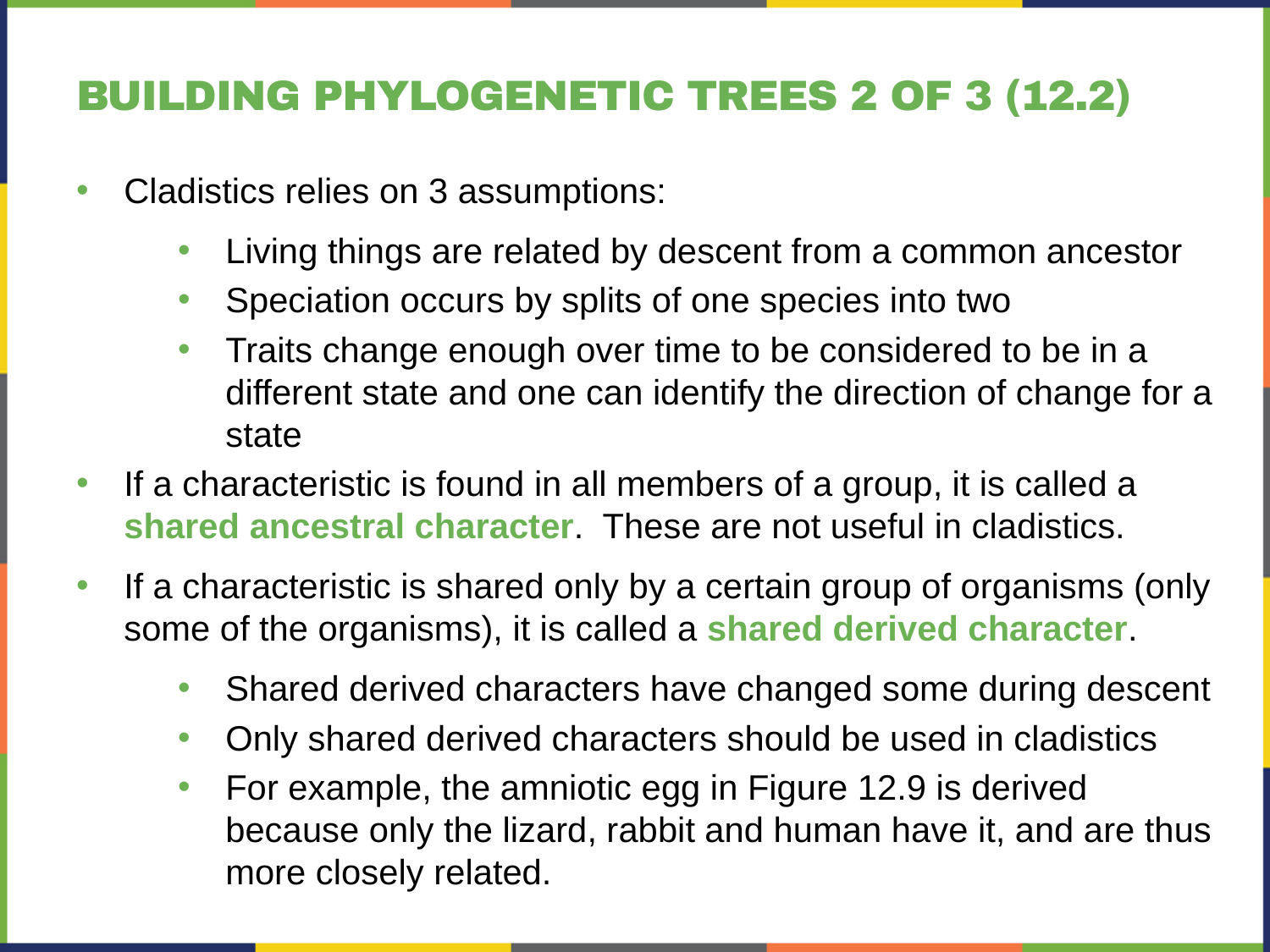

# Building phylogenetic trees 2 OF 3 (12.2)
Cladistics relies on 3 assumptions:
Living things are related by descent from a common ancestor
Speciation occurs by splits of one species into two
Traits change enough over time to be considered to be in a different state and one can identify the direction of change for a state
If a characteristic is found in all members of a group, it is called a shared ancestral character.  These are not useful in cladistics.
If a characteristic is shared only by a certain group of organisms (only some of the organisms), it is called a shared derived character.
Shared derived characters have changed some during descent
Only shared derived characters should be used in cladistics
For example, the amniotic egg in Figure 12.9 is derived because only the lizard, rabbit and human have it, and are thus more closely related.